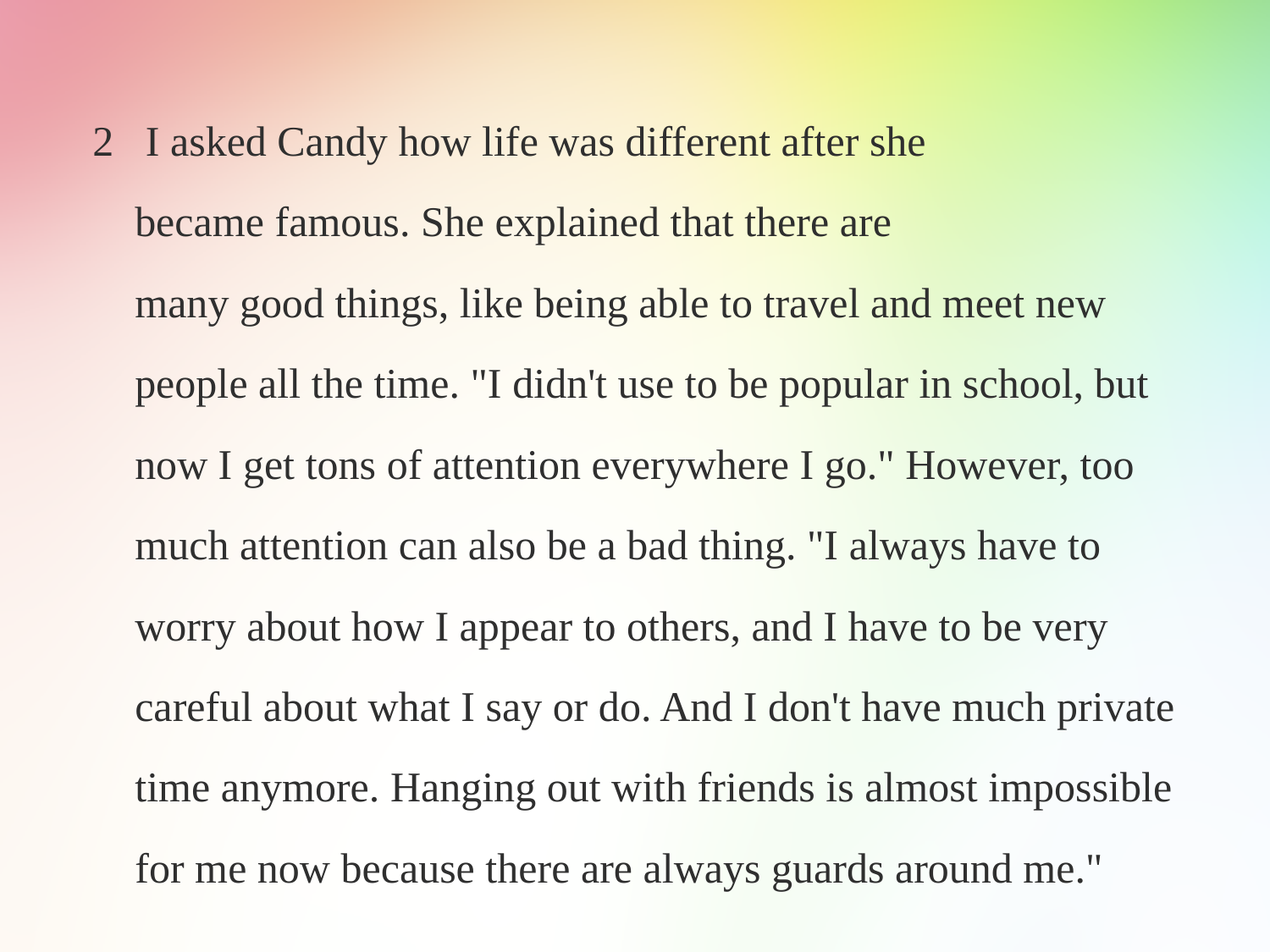

2   I asked Candy how life was different after she
    became famous. She explained that there are
    many good things, like being able to travel and meet new
    people all the time. "I didn't use to be popular in school, but
    now I get tons of attention everywhere I go." However, too
    much attention can also be a bad thing. "I always have to
    worry about how I appear to others, and I have to be very
    careful about what I say or do. And I don't have much private
    time anymore. Hanging out with friends is almost impossible
    for me now because there are always guards around me."